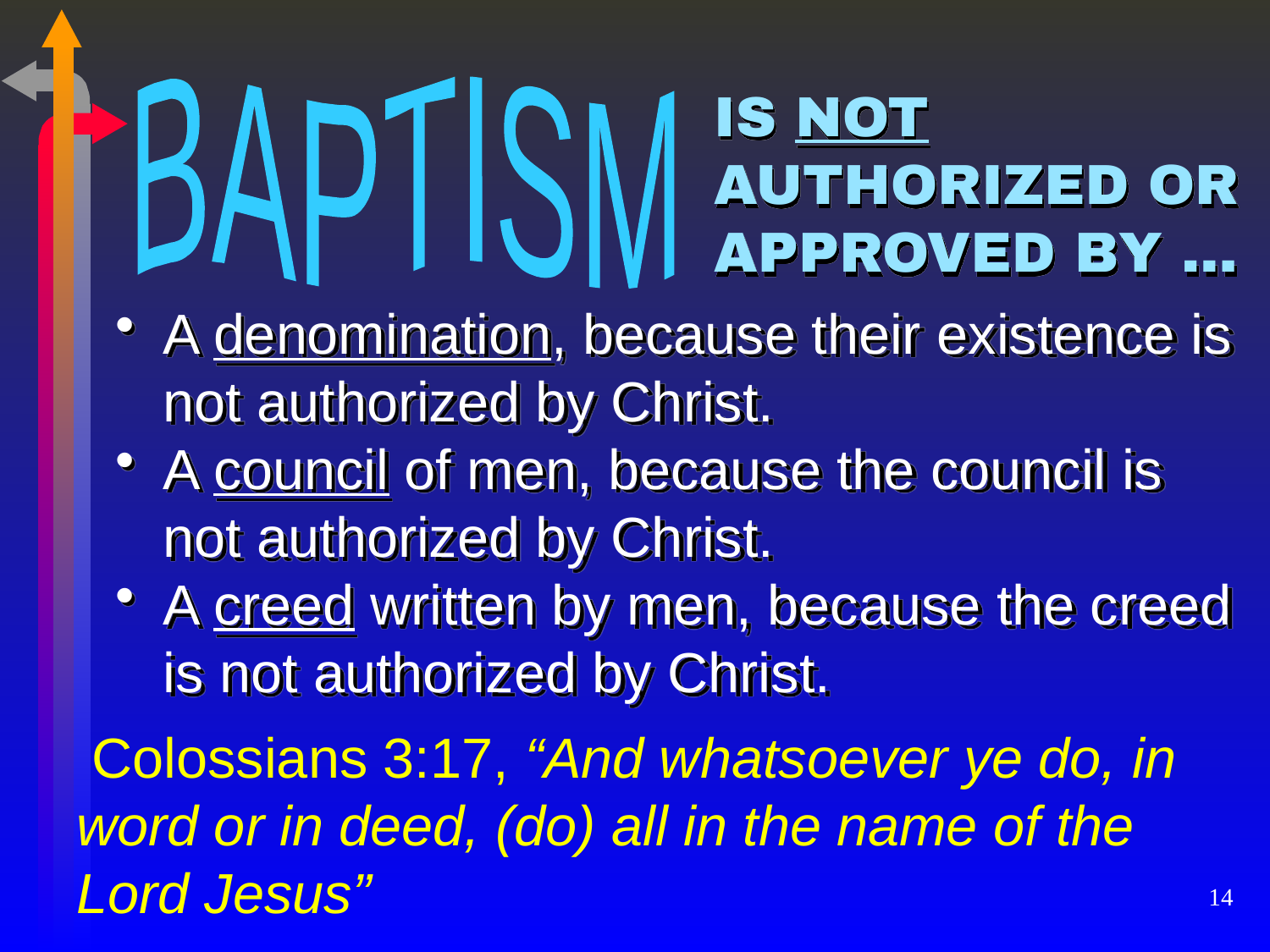

BAPTISM
IS NOT AUTHORIZED OR APPROVED BY …
A denomination, because their existence is not authorized by Christ.
A council of men, because the council is not authorized by Christ.
A creed written by men, because the creed is not authorized by Christ.
 Colossians 3:17, “And whatsoever ye do, in word or in deed, (do) all in the name of the Lord Jesus”
14